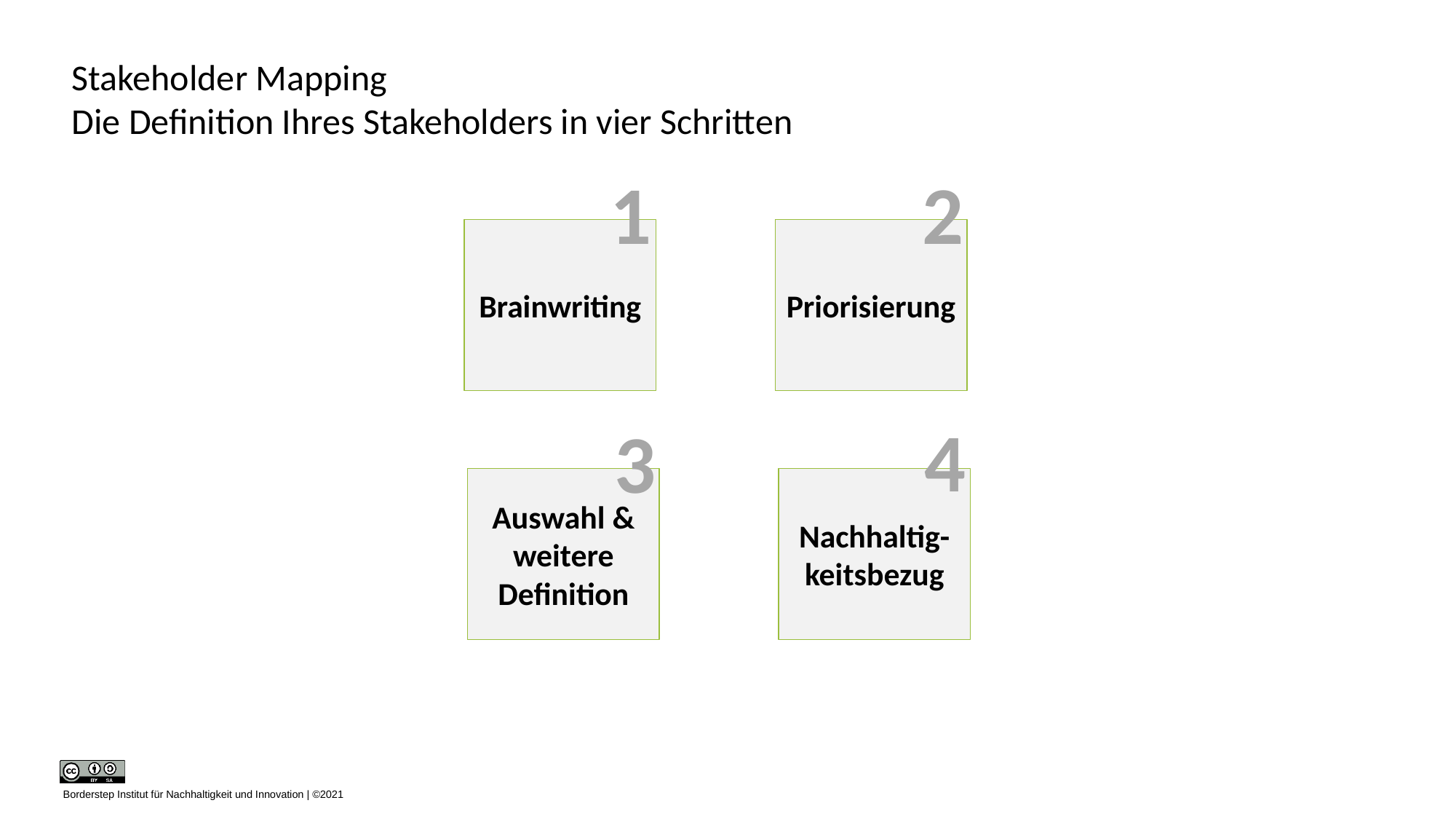

# Stakeholder Mapping Die Definition Ihres Stakeholders in vier Schritten
1
Brainwriting
2
Priorisierung
4
Nachhaltig-keitsbezug
3
Auswahl & weitere Definition